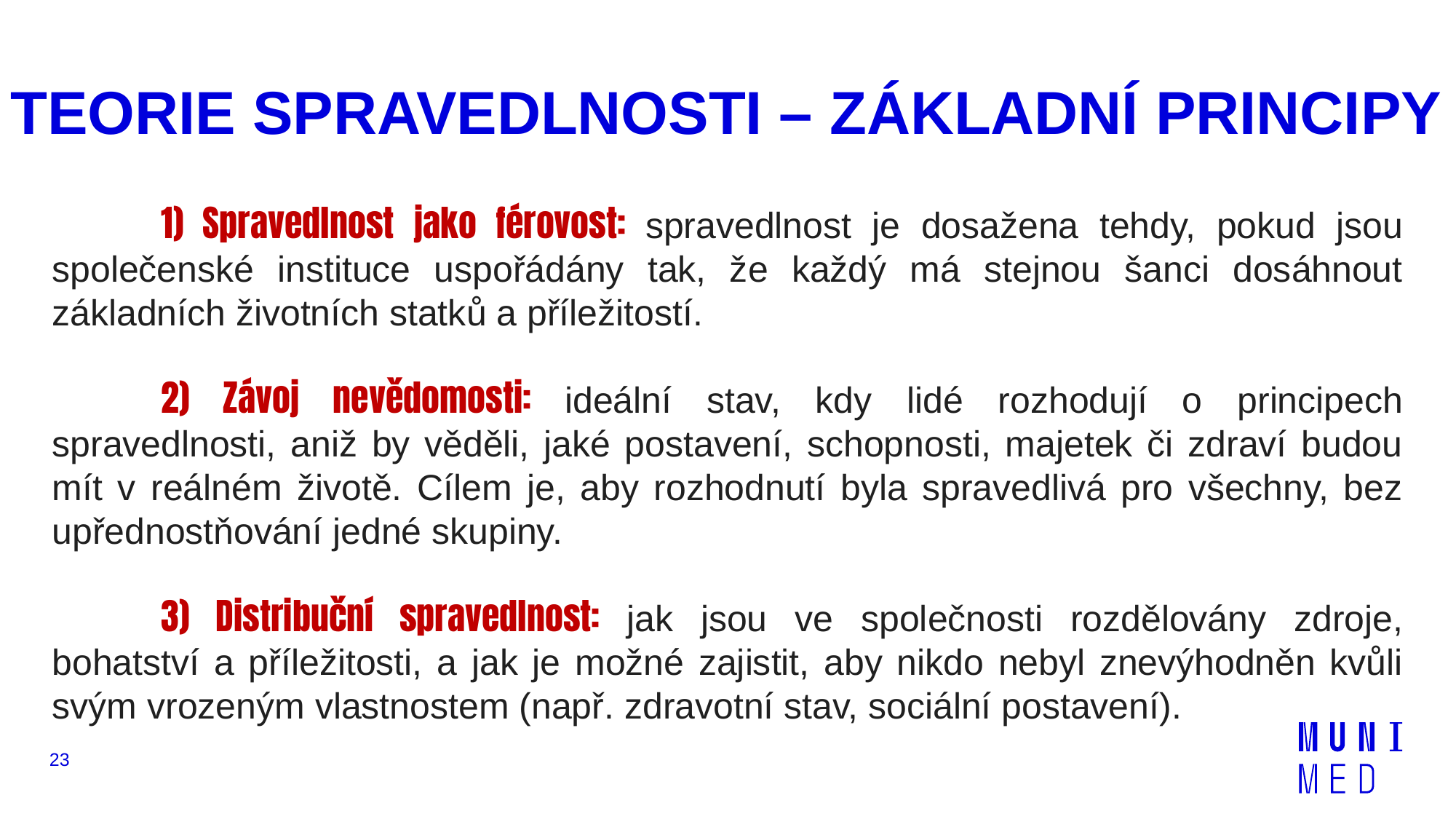

# TEORIE SPRAVEDLNOSTI – ZÁKLADNÍ PRINCIPY
	1) Spravedlnost jako férovost: spravedlnost je dosažena tehdy, pokud jsou společenské instituce uspořádány tak, že každý má stejnou šanci dosáhnout základních životních statků a příležitostí.

	2) Závoj nevědomosti: ideální stav, kdy lidé rozhodují o principech spravedlnosti, aniž by věděli, jaké postavení, schopnosti, majetek či zdraví budou mít v reálném životě. Cílem je, aby rozhodnutí byla spravedlivá pro všechny, bez upřednostňování jedné skupiny.

	3) Distribuční spravedlnost: jak jsou ve společnosti rozdělovány zdroje, bohatství a příležitosti, a jak je možné zajistit, aby nikdo nebyl znevýhodněn kvůli svým vrozeným vlastnostem (např. zdravotní stav, sociální postavení).

23